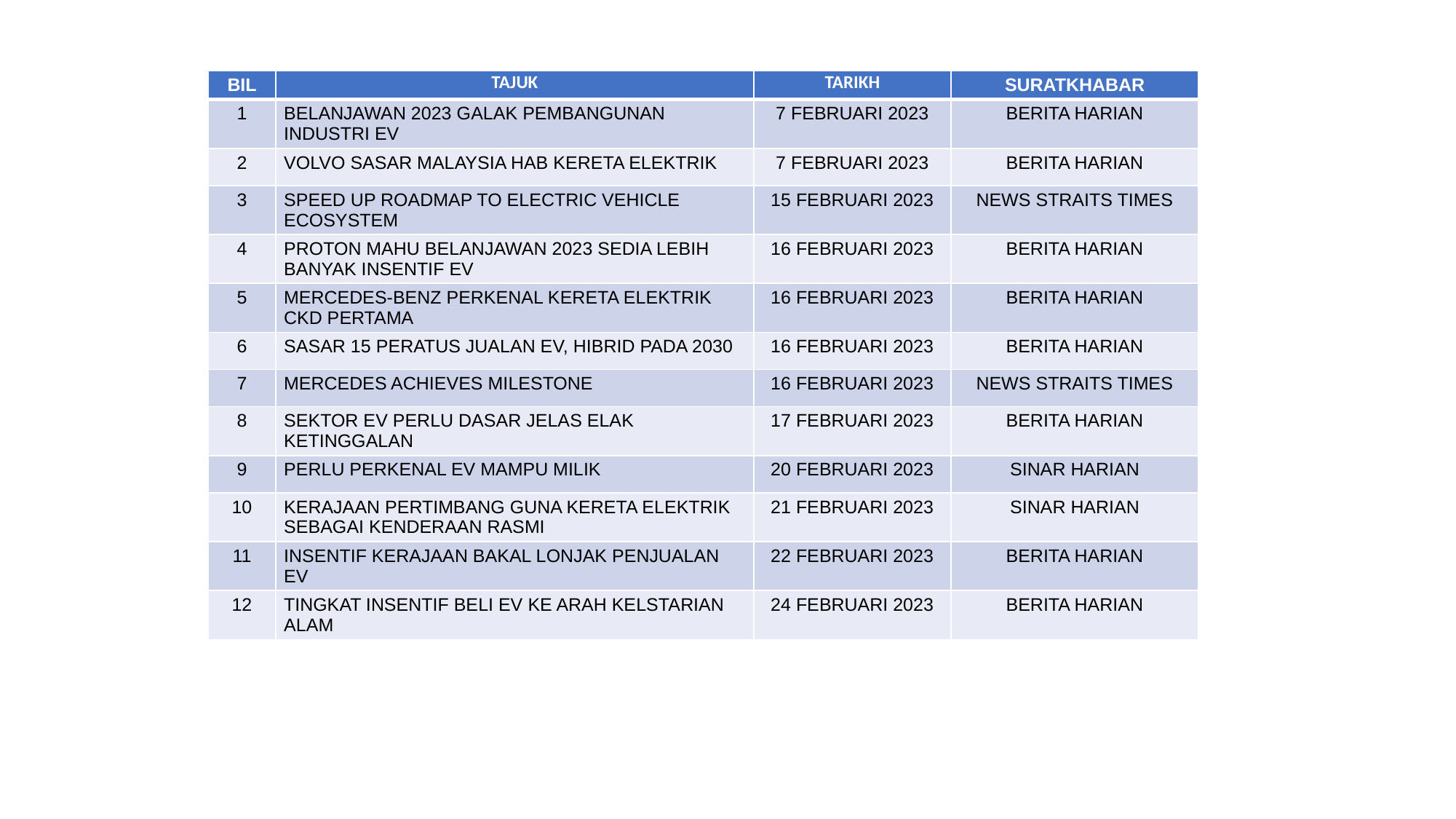

| BIL | TAJUK | TARIKH | SURATKHABAR |
| --- | --- | --- | --- |
| 1 | BELANJAWAN 2023 GALAK PEMBANGUNAN INDUSTRI EV | 7 FEBRUARI 2023 | BERITA HARIAN |
| 2 | VOLVO SASAR MALAYSIA HAB KERETA ELEKTRIK | 7 FEBRUARI 2023 | BERITA HARIAN |
| 3 | SPEED UP ROADMAP TO ELECTRIC VEHICLE ECOSYSTEM | 15 FEBRUARI 2023 | NEWS STRAITS TIMES |
| 4 | PROTON MAHU BELANJAWAN 2023 SEDIA LEBIH BANYAK INSENTIF EV | 16 FEBRUARI 2023 | BERITA HARIAN |
| 5 | MERCEDES-BENZ PERKENAL KERETA ELEKTRIK CKD PERTAMA | 16 FEBRUARI 2023 | BERITA HARIAN |
| 6 | SASAR 15 PERATUS JUALAN EV, HIBRID PADA 2030 | 16 FEBRUARI 2023 | BERITA HARIAN |
| 7 | MERCEDES ACHIEVES MILESTONE | 16 FEBRUARI 2023 | NEWS STRAITS TIMES |
| 8 | SEKTOR EV PERLU DASAR JELAS ELAK KETINGGALAN | 17 FEBRUARI 2023 | BERITA HARIAN |
| 9 | PERLU PERKENAL EV MAMPU MILIK | 20 FEBRUARI 2023 | SINAR HARIAN |
| 10 | KERAJAAN PERTIMBANG GUNA KERETA ELEKTRIK SEBAGAI KENDERAAN RASMI | 21 FEBRUARI 2023 | SINAR HARIAN |
| 11 | INSENTIF KERAJAAN BAKAL LONJAK PENJUALAN EV | 22 FEBRUARI 2023 | BERITA HARIAN |
| 12 | TINGKAT INSENTIF BELI EV KE ARAH KELSTARIAN ALAM | 24 FEBRUARI 2023 | BERITA HARIAN |